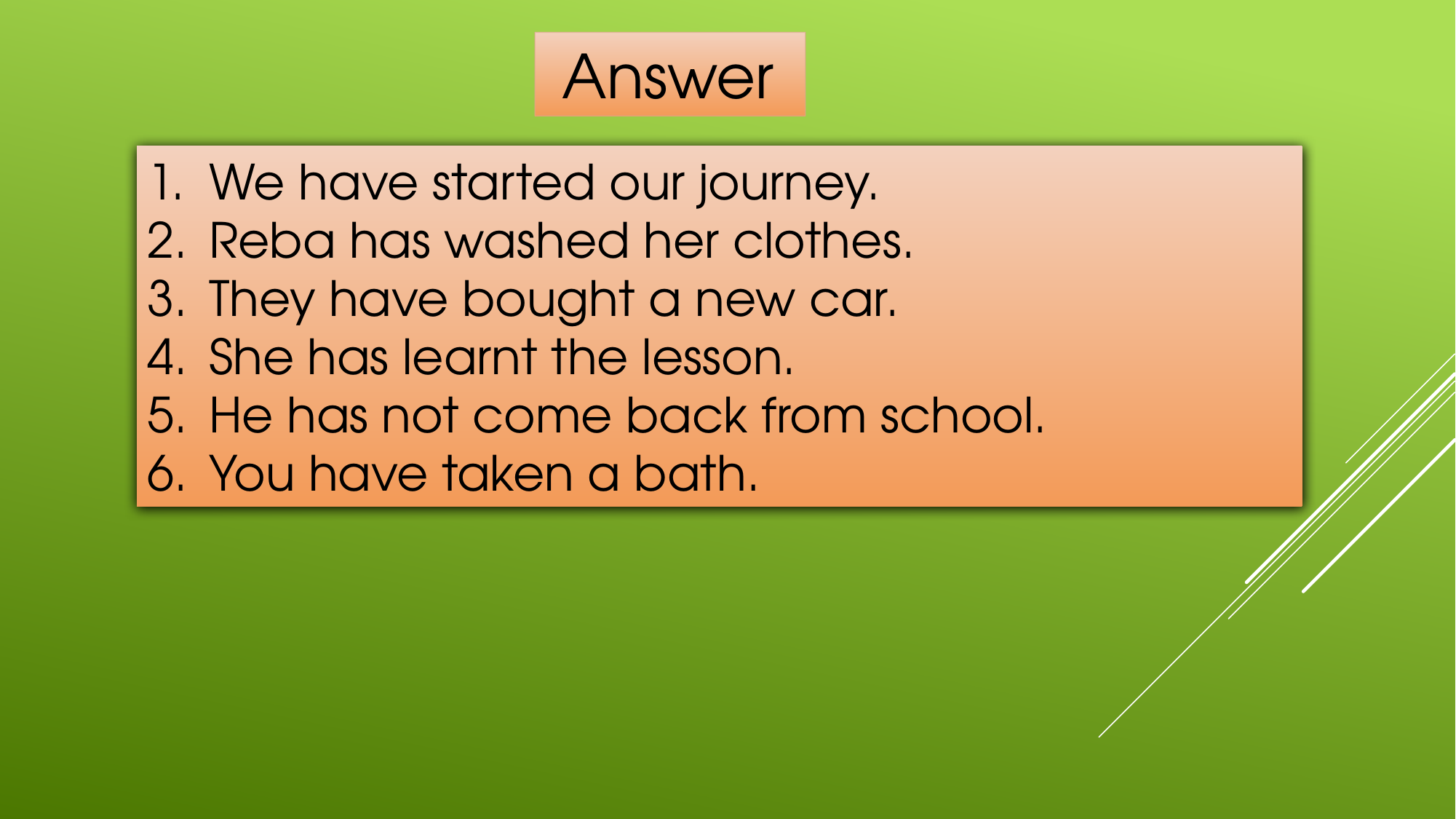

Answer
We have started our journey.
Reba has washed her clothes.
They have bought a new car.
She has learnt the lesson.
He has not come back from school.
You have taken a bath.